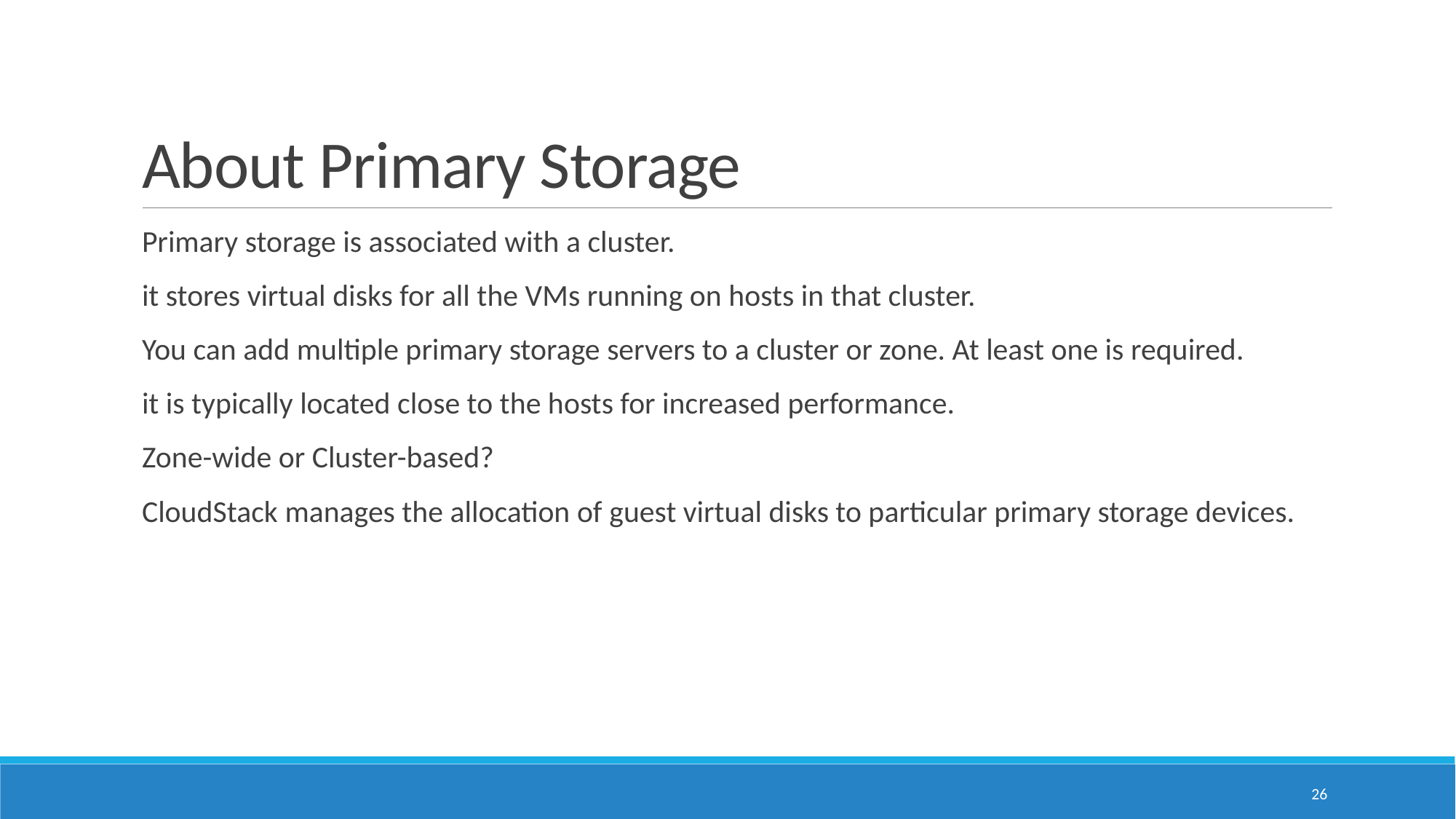

# About Primary Storage
Primary storage is associated with a cluster.
it stores virtual disks for all the VMs running on hosts in that cluster.
You can add multiple primary storage servers to a cluster or zone. At least one is required.
it is typically located close to the hosts for increased performance.
Zone-wide or Cluster-based?
CloudStack manages the allocation of guest virtual disks to particular primary storage devices.
26